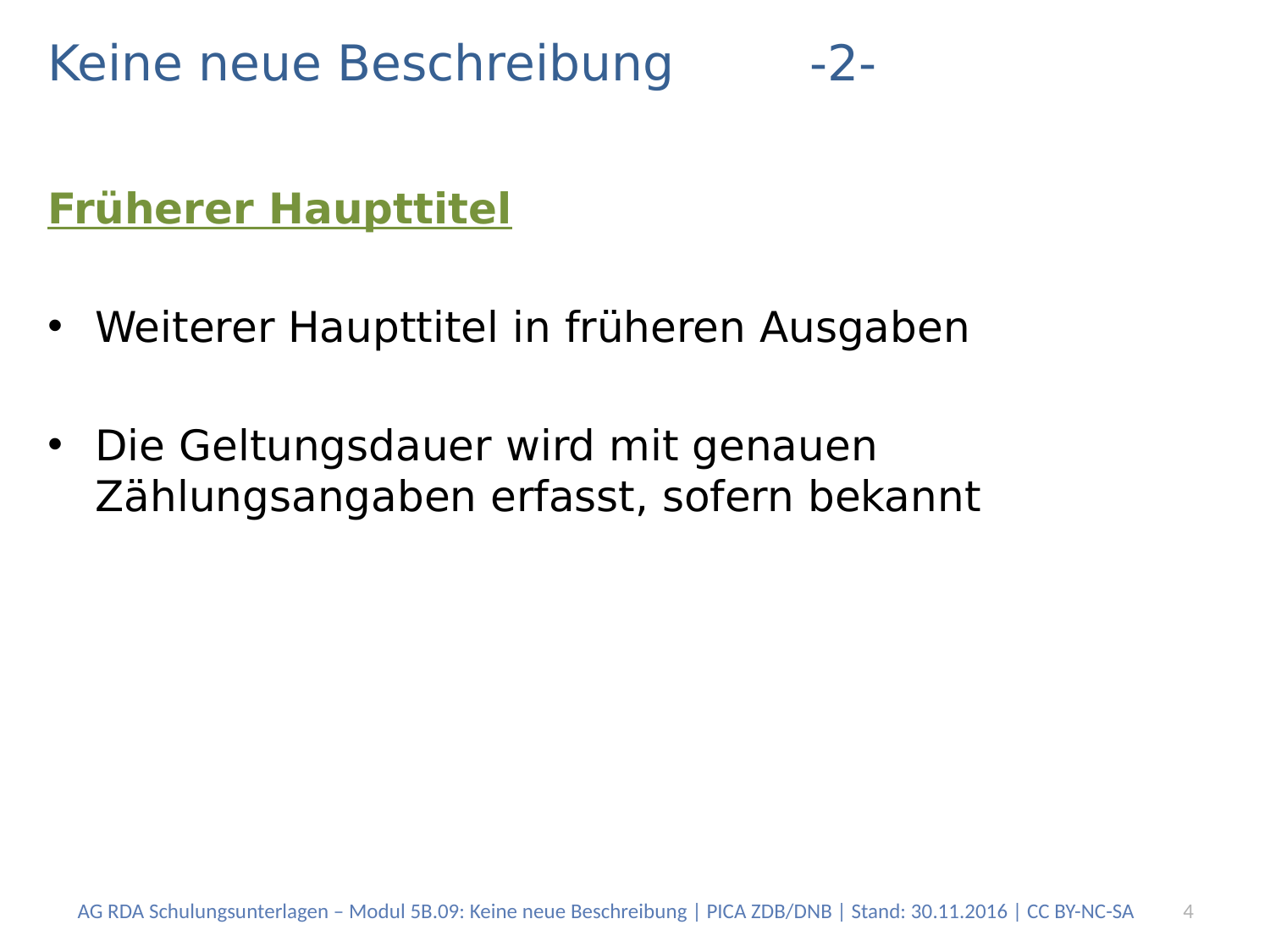

# Keine neue Beschreibung		-2-

Früherer Haupttitel

Weiterer Haupttitel in früheren Ausgaben

Die Geltungsdauer wird mit genauen Zählungsangaben erfasst, sofern bekannt

AG RDA Schulungsunterlagen – Modul 5B.09: Keine neue Beschreibung | PICA ZDB/DNB | Stand: 30.11.2016 | CC BY-NC-SA
4